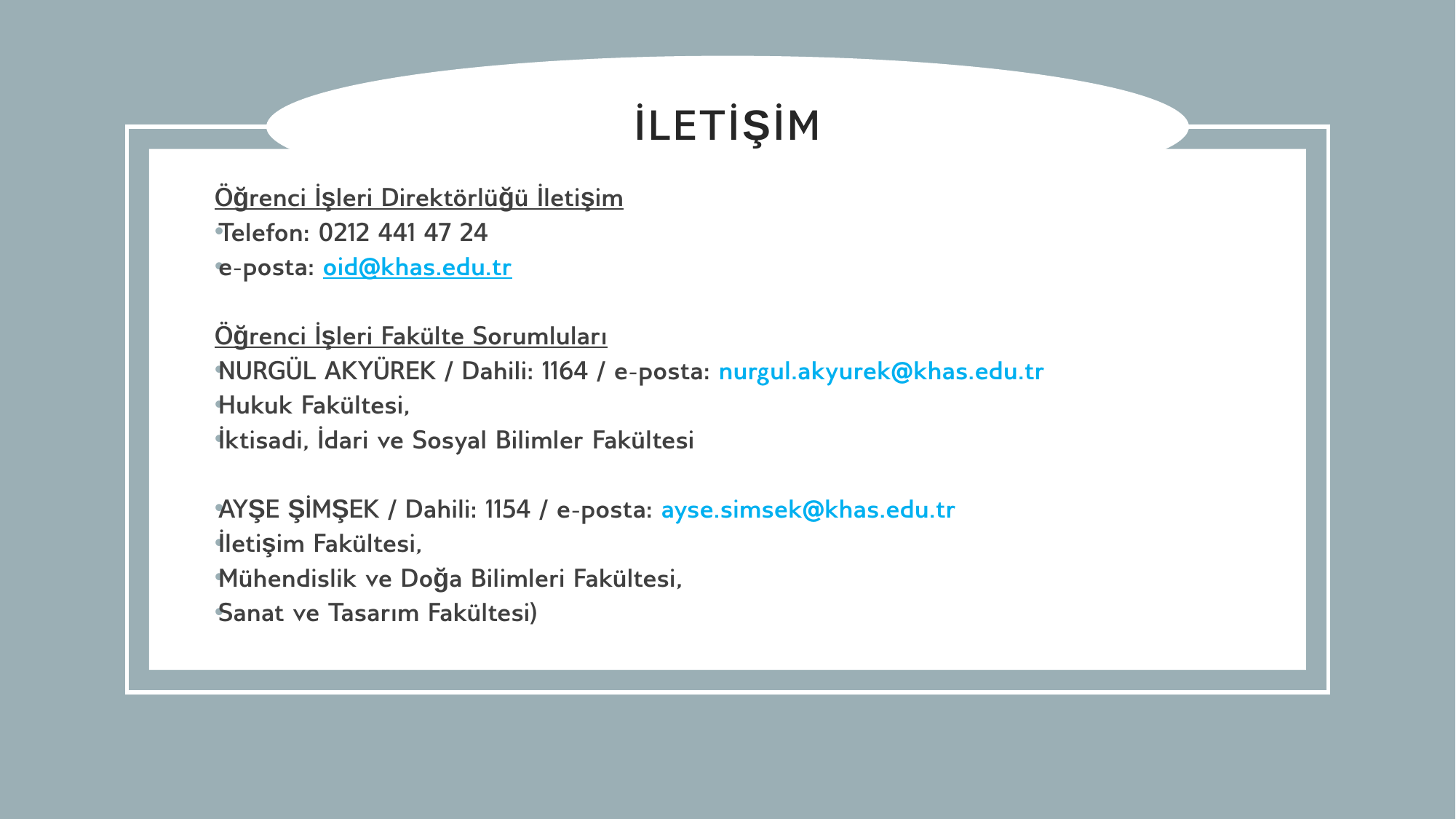

İletişim

Öğrenci İşleri Direktörlüğü İletişim
Telefon: 0212 441 47 24
e-posta: oid@khas.edu.tr

Öğrenci İşleri Fakülte Sorumluları
NURGÜL AKYÜREK / Dahili: 1164 / e-posta: nurgul.akyurek@khas.edu.tr
Hukuk Fakültesi,
İktisadi, İdari ve Sosyal Bilimler Fakültesi

AYŞE ŞİMŞEK / Dahili: 1154 / e-posta: ayse.simsek@khas.edu.tr
İletişim Fakültesi,
Mühendislik ve Doğa Bilimleri Fakültesi,
Sanat ve Tasarım Fakültesi)